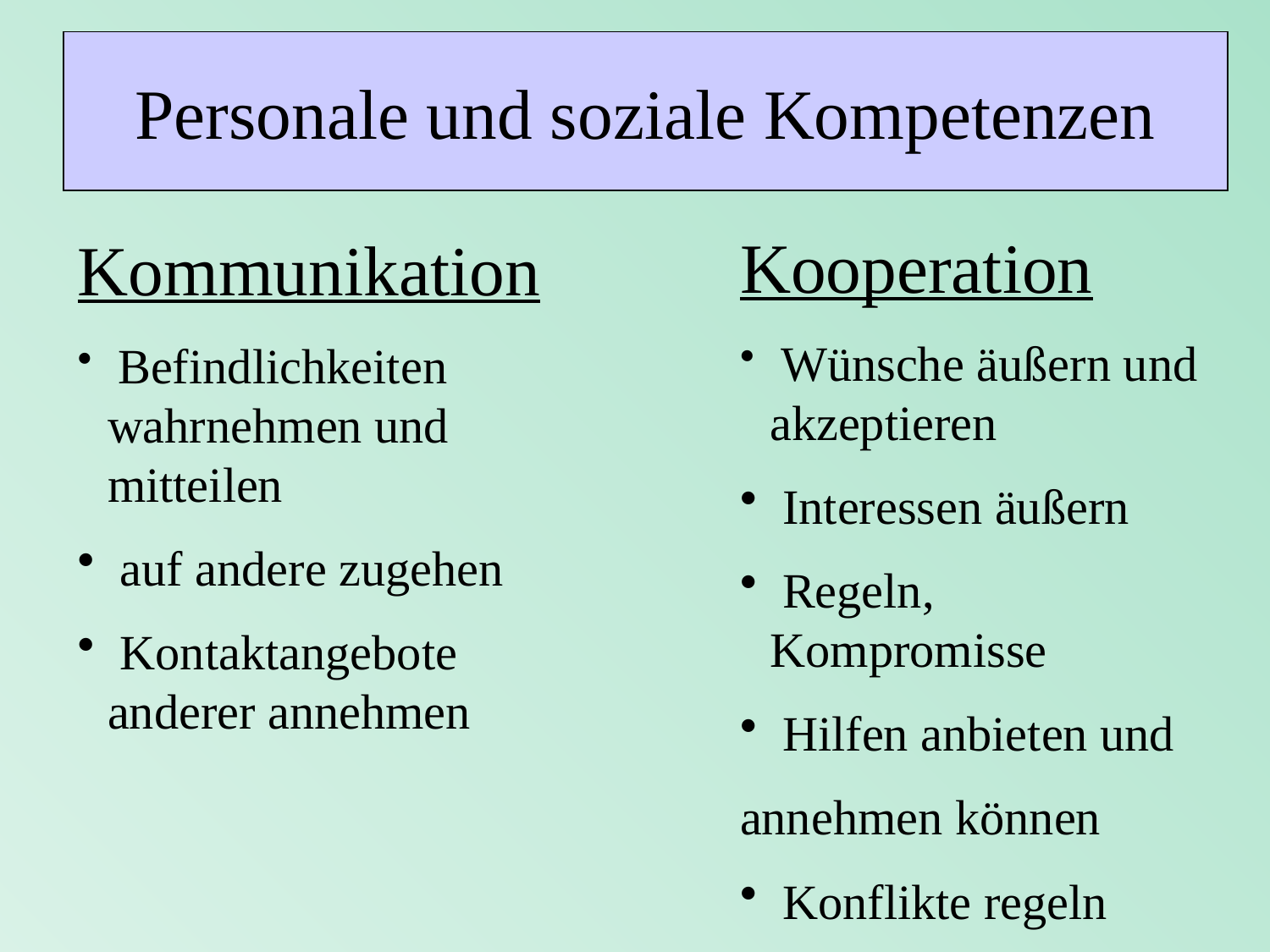

Personale und soziale Kompetenzen
Kooperation
 Wünsche äußern und  akzeptieren
 Interessen äußern
 Regeln, Kompromisse
 Hilfen anbieten und
annehmen können
 Konflikte regeln
Kommunikation
 Befindlichkeiten wahrnehmen und mitteilen
 auf andere zugehen
 Kontaktangebote anderer annehmen